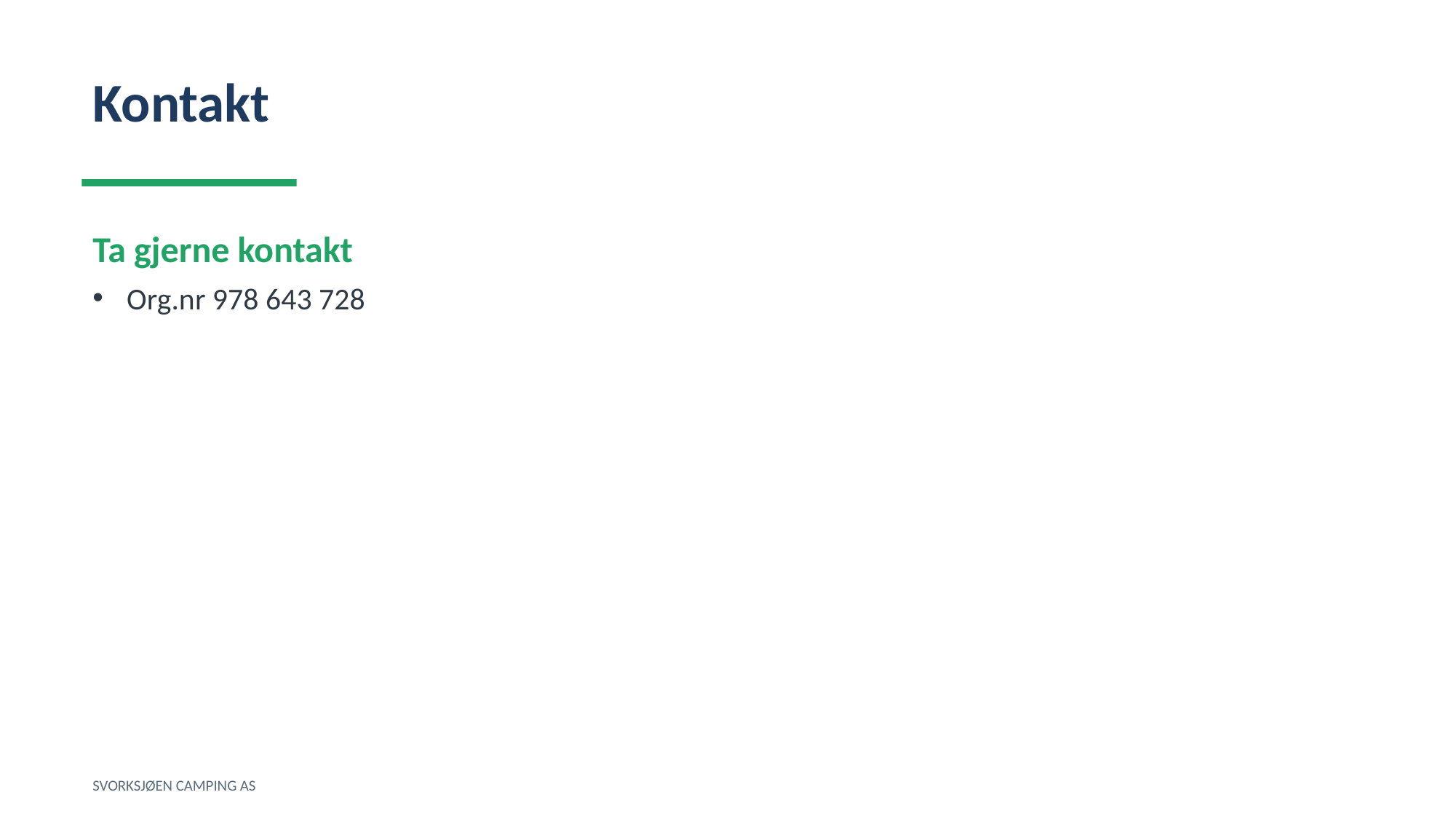

Kontakt

Ta gjerne kontakt
Org.nr 978 643 728
SVORKSJØEN CAMPING AS